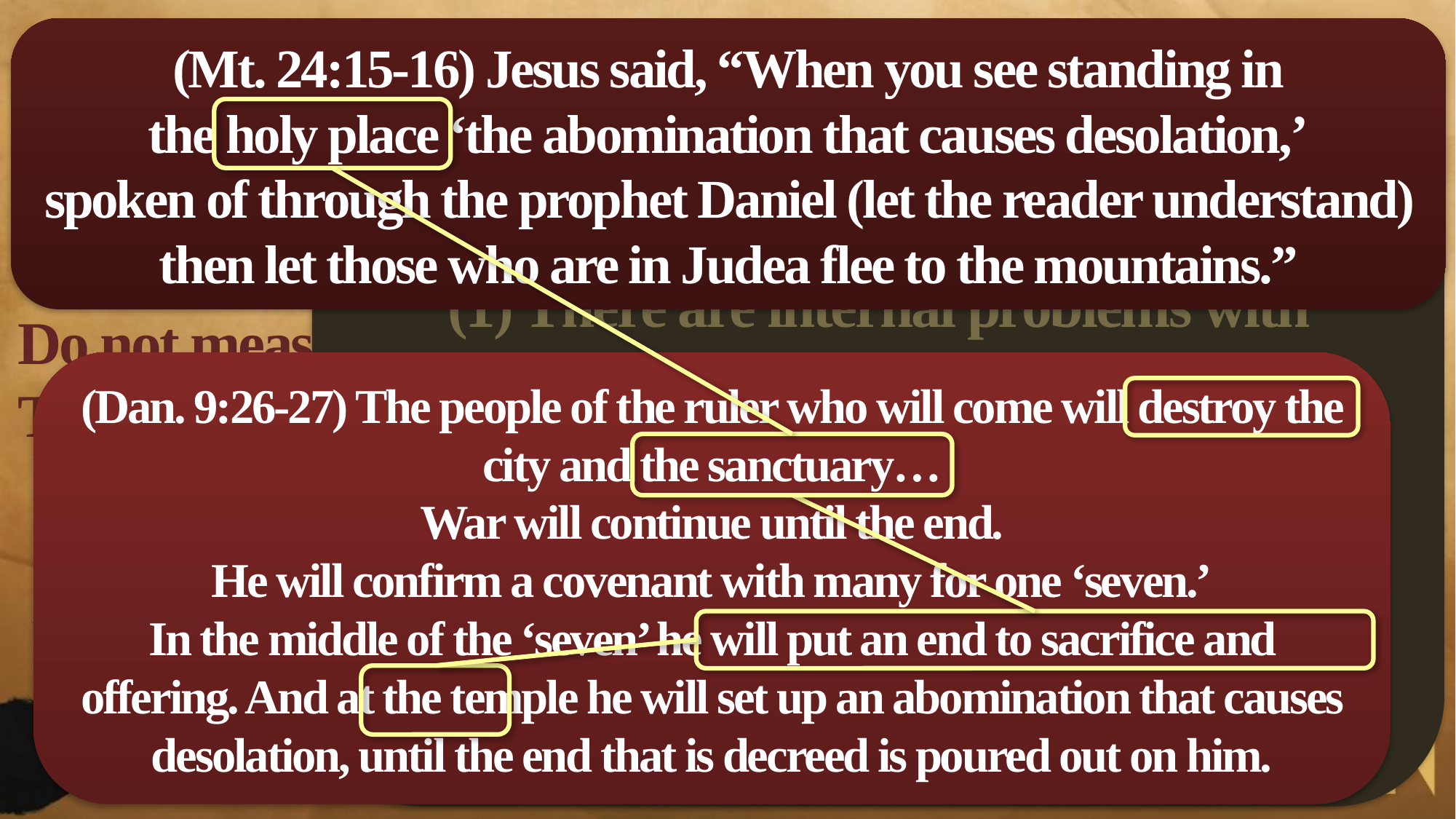

(Rev. 11:1) I was given a reed like a measuring rod and was told, “Go and measure the temple of God and the altar, with its worshipers.
2 But exclude the outer court.
Do not measure it, because it has been given to the Gentiles. They will trample on the holy city for 42 months.”
(Mt. 24:15-16) Jesus said, “When you see standing in
the holy place ‘the abomination that causes desolation,’
spoken of through the prophet Daniel (let the reader understand) then let those who are in Judea flee to the mountains.”

This a literal Third Temple
(1) There are internal problems with thinking this is the Church.
There is a heavenly and an earthly temples (vv. 1-2, 19).
Who are the worshippers in the temple? (v.1)
Jews and Gentiles are not separated in the Church (Eph. 2:11-22).
(2) Many passages predict a Third Temple.
2 Thessalonians 2:4; Matthew 24:15-16; Daniel 9:27; Luke 21:24

(Dan. 9:26-27) The people of the ruler who will come will destroy the city and the sanctuary…
War will continue until the end.
He will confirm a covenant with many for one ‘seven.’
In the middle of the ‘seven’ he will put an end to sacrifice and offering. And at the temple he will set up an abomination that causes desolation, until the end that is decreed is poured out on him.